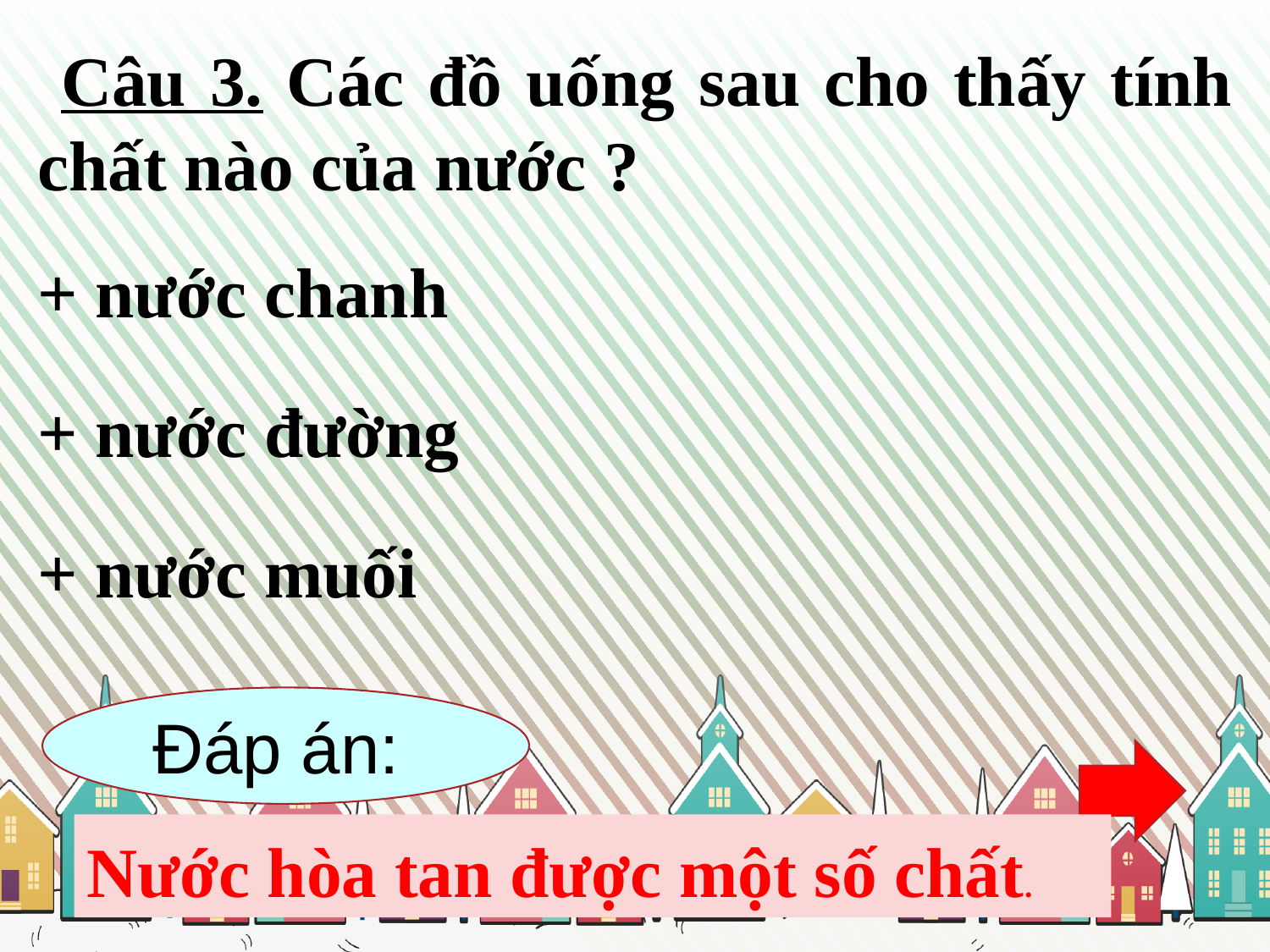

Câu 3. Các đồ uống sau cho thấy tính chất nào của nước ?
+ nước chanh
+ nước đường
+ nước muối
Đáp án:

Nước hòa tan được một số chất.